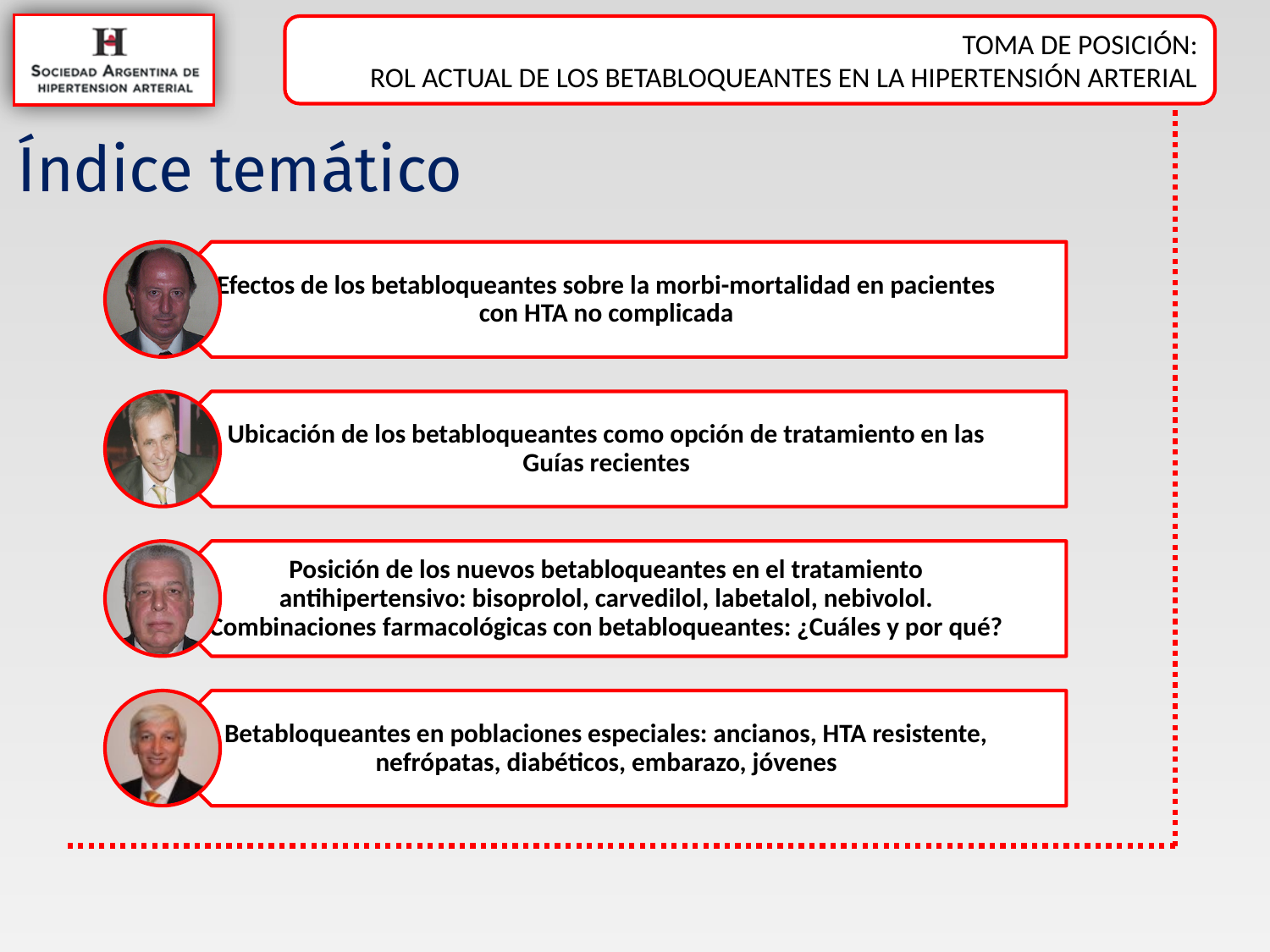

# Índice temático
Efectos de los betabloqueantes sobre la morbi-mortalidad en pacientes con HTA no complicada
Ubicación de los betabloqueantes como opción de tratamiento en las Guías recientes
Posición de los nuevos betabloqueantes en el tratamiento antihipertensivo: bisoprolol, carvedilol, labetalol, nebivolol. Combinaciones farmacológicas con betabloqueantes: ¿Cuáles y por qué?
Betabloqueantes en poblaciones especiales: ancianos, HTA resistente, nefrópatas, diabéticos, embarazo, jóvenes